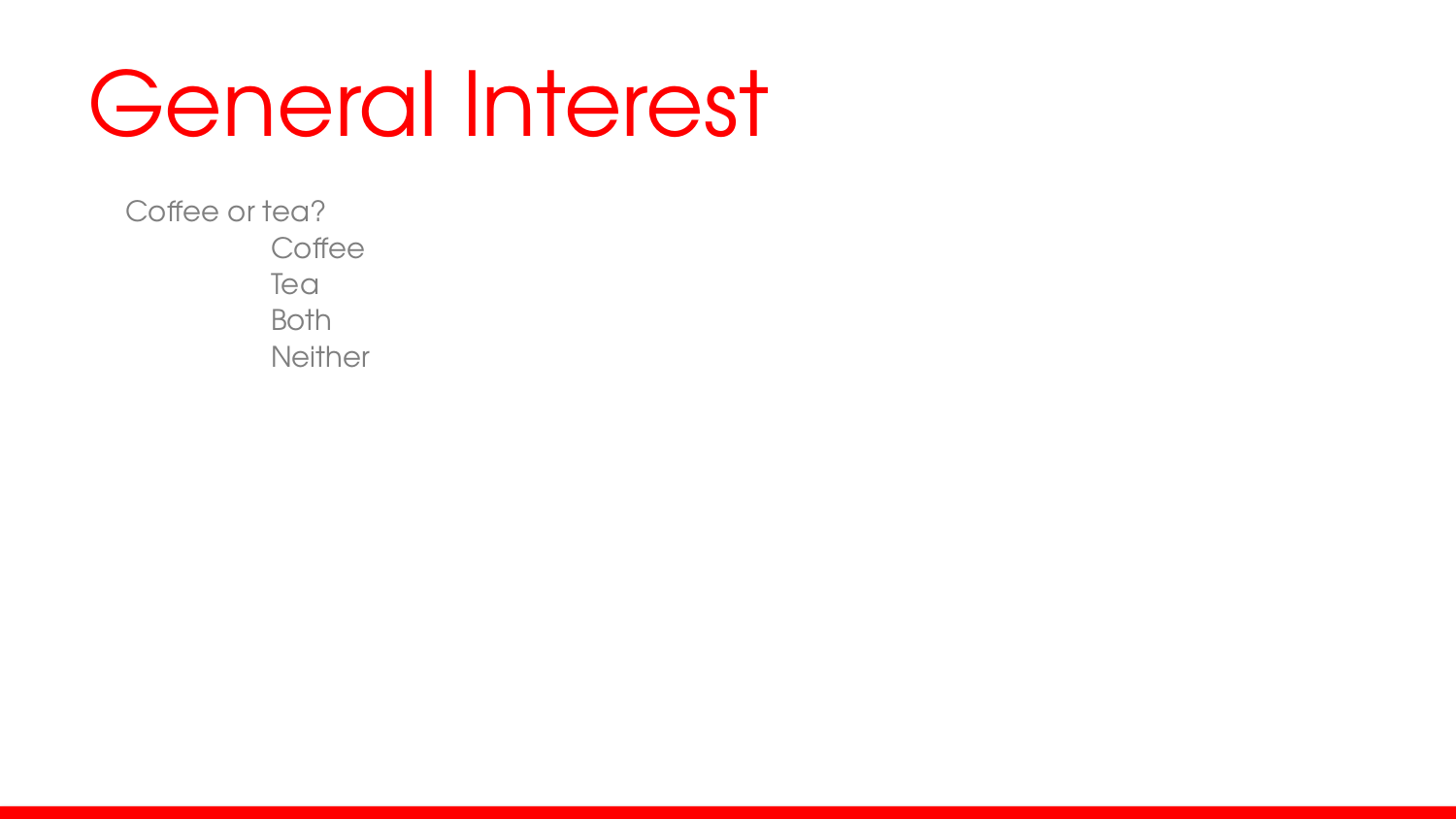

# General Interest

Coffee or tea?
	Coffee
	Tea
	Both
	Neither